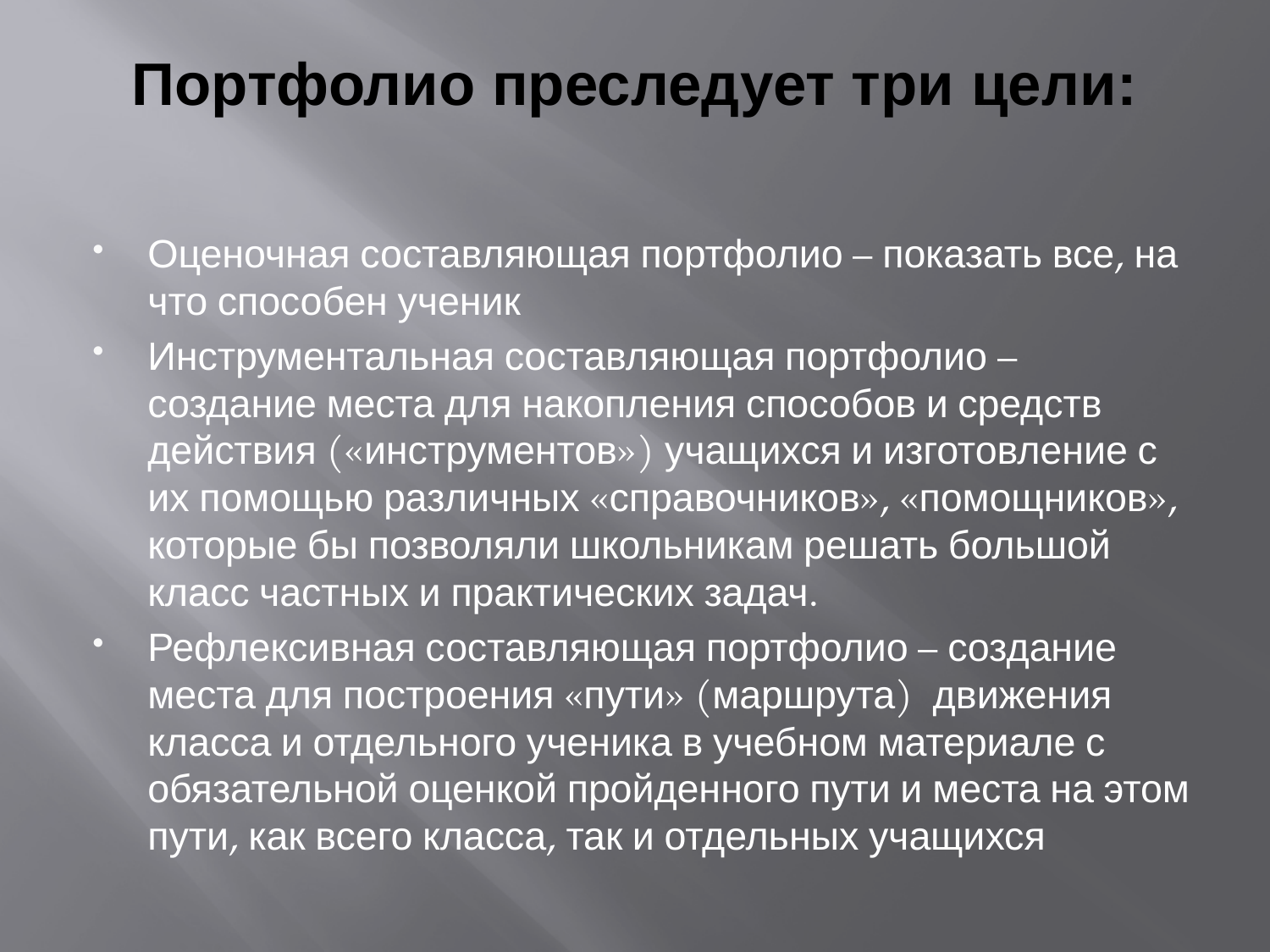

# Портфолио преследует три цели:
Оценочная составляющая портфолио – показать все, на что способен ученик
Инструментальная составляющая портфолио – создание места для накопления способов и средств действия («инструментов») учащихся и изготовление с их помощью различных «справочников», «помощников», которые бы позволяли школьникам решать большой класс частных и практических задач.
Рефлексивная составляющая портфолио – создание места для построения «пути» (маршрута)  движения класса и отдельного ученика в учебном материале с обязательной оценкой пройденного пути и места на этом пути, как всего класса, так и отдельных учащихся